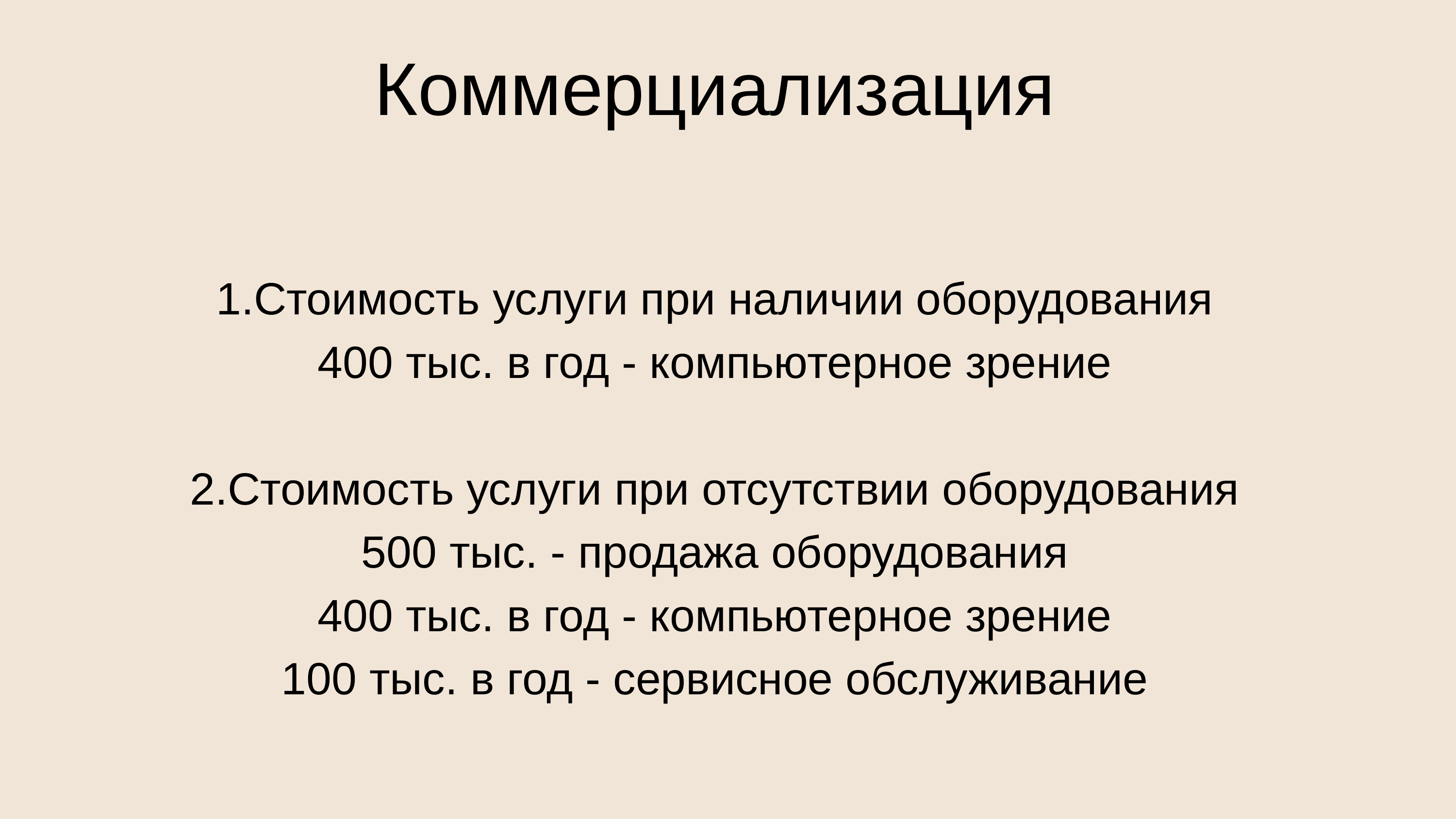

Коммерциализация
1.Стоимость услуги при наличии оборудования
400 тыс. в год - компьютерное зрение

2.Стоимость услуги при отсутствии оборудования
500 тыс. - продажа оборудования
400 тыс. в год - компьютерное зрение
100 тыс. в год - сервисное обслуживание